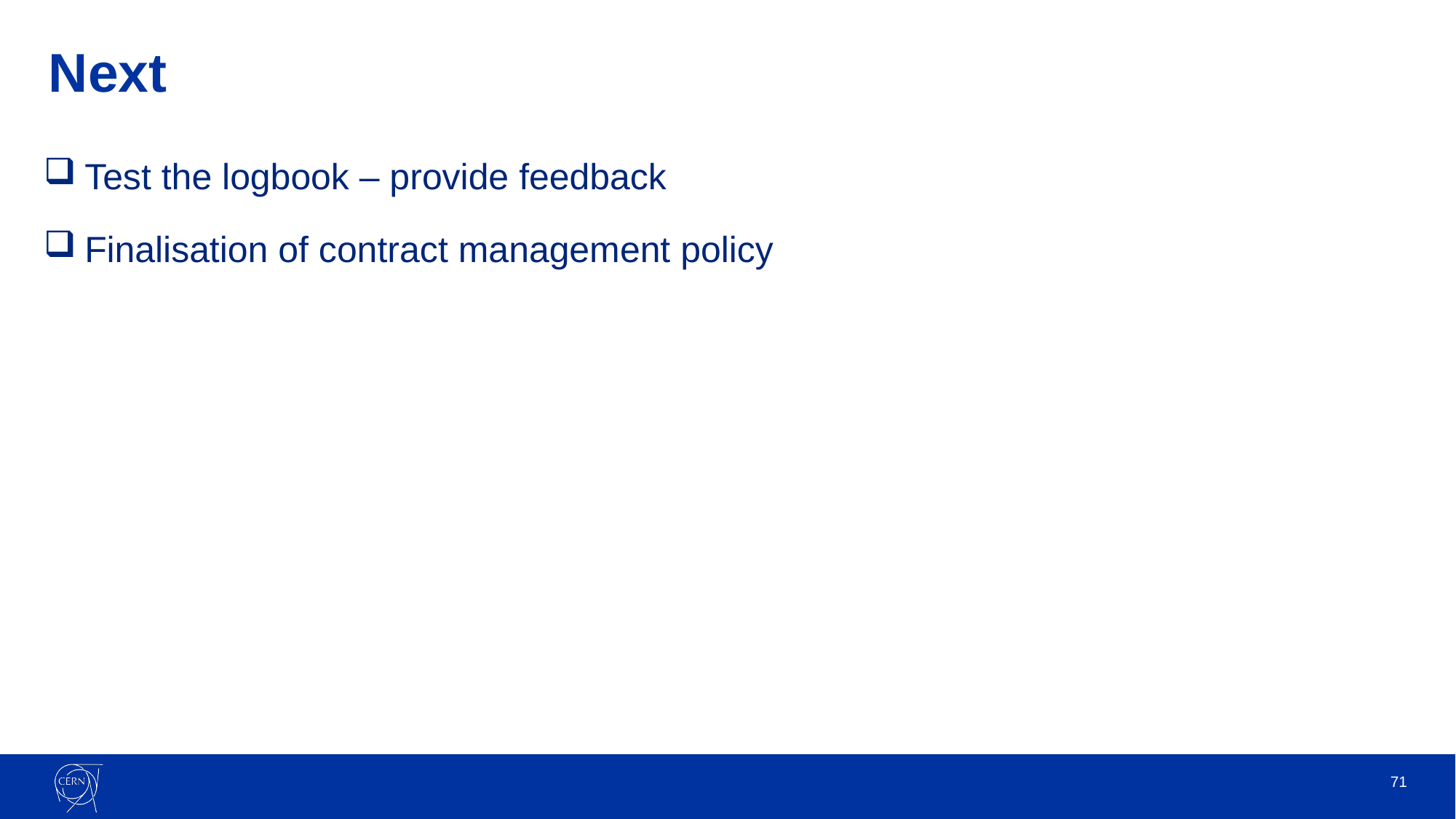

# Next
Test the logbook – provide feedback
Finalisation of contract management policy
71